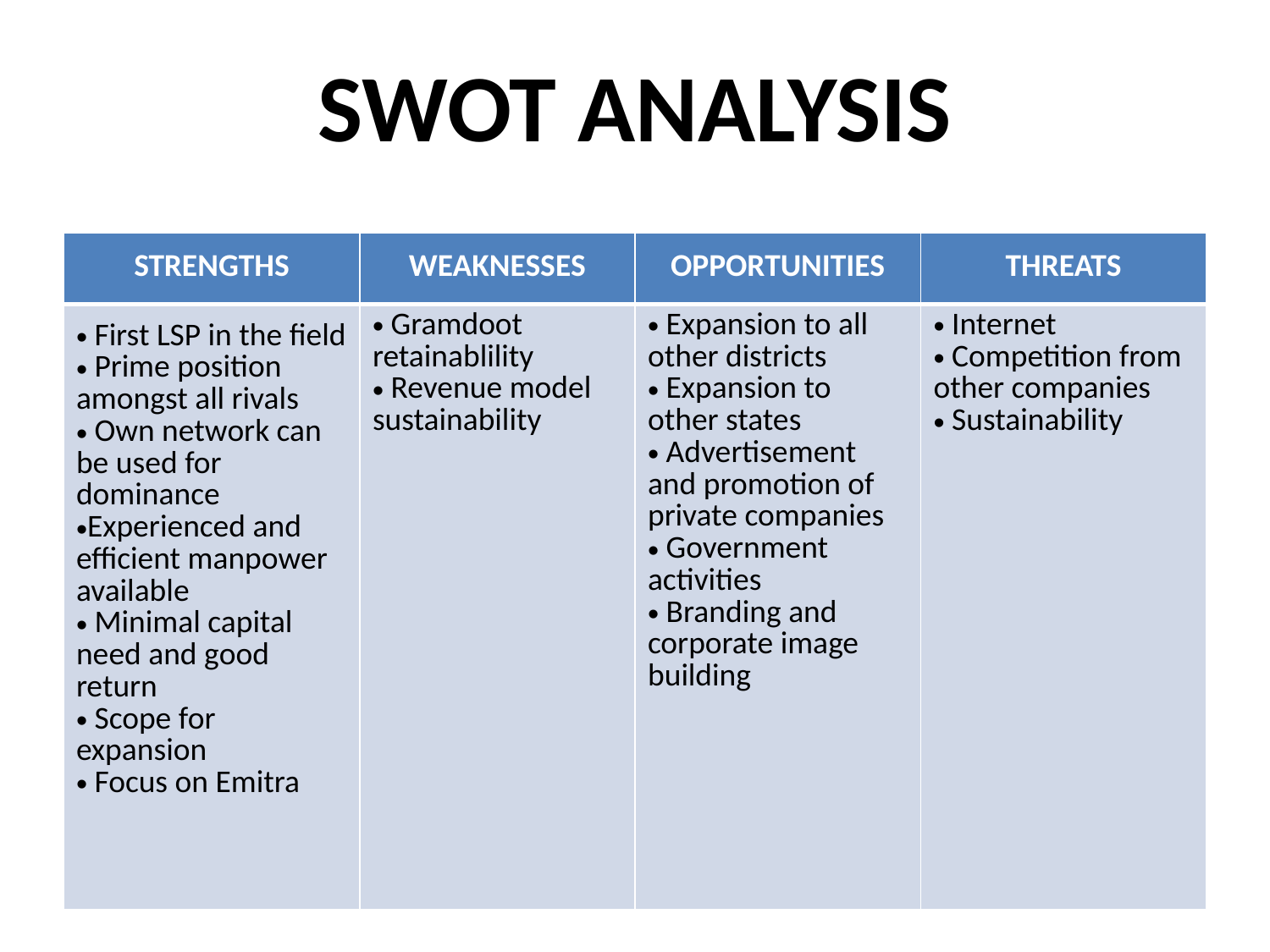

# SWOT ANALYSIS
| STRENGTHS | WEAKNESSES | OPPORTUNITIES | THREATS |
| --- | --- | --- | --- |
| First LSP in the field Prime position amongst all rivals Own network can be used for dominance Experienced and efficient manpower available Minimal capital need and good return Scope for expansion Focus on Emitra | Gramdoot retainablility Revenue model sustainability | Expansion to all other districts Expansion to other states Advertisement and promotion of private companies Government activities Branding and corporate image building | Internet Competition from other companies Sustainability |